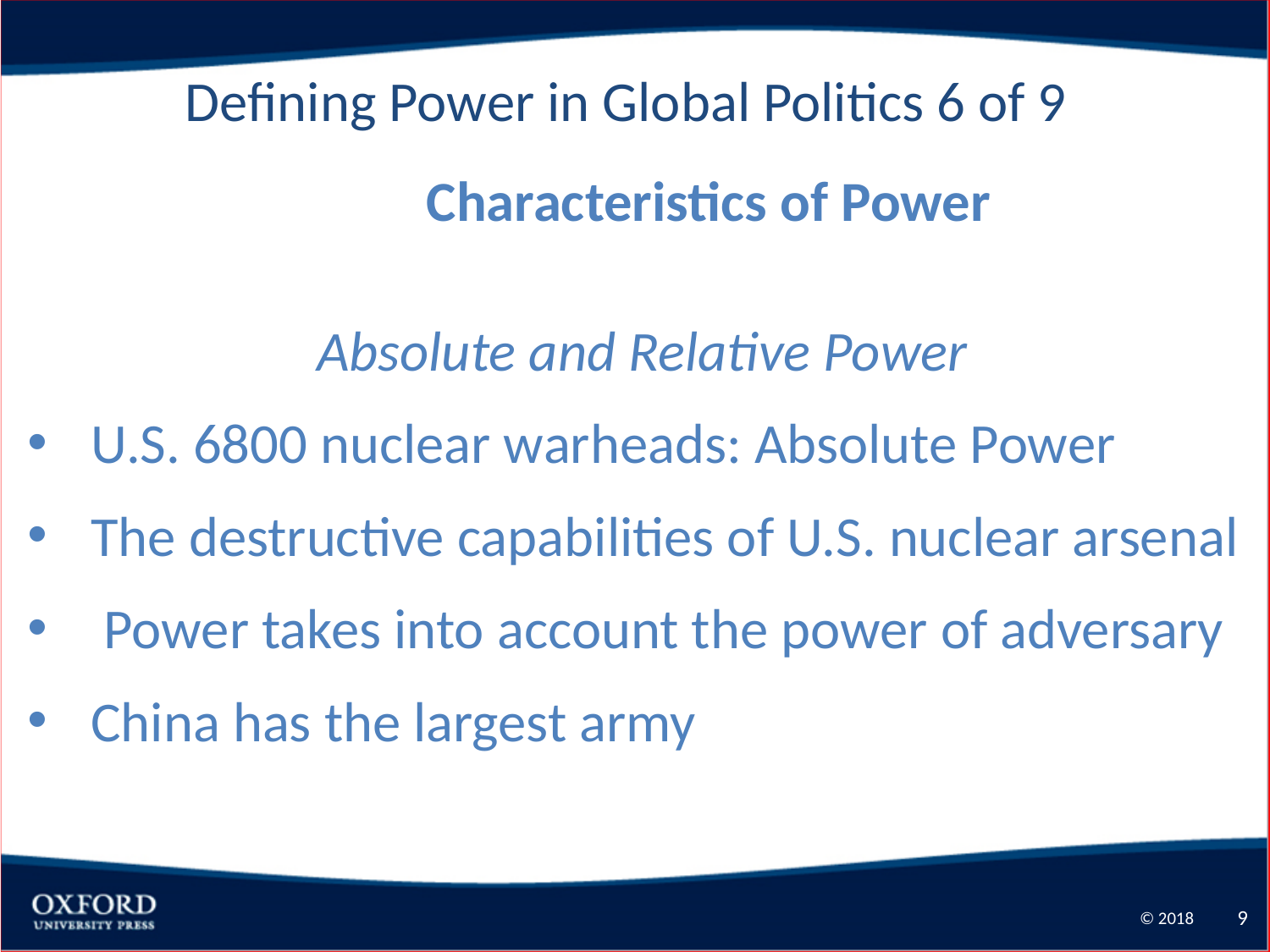

Defining Power in Global Politics 6 of 9
	Characteristics of Power
Absolute and Relative Power
U.S. 6800 nuclear warheads: Absolute Power
The destructive capabilities of U.S. nuclear arsenal
 Power takes into account the power of adversary
China has the largest army